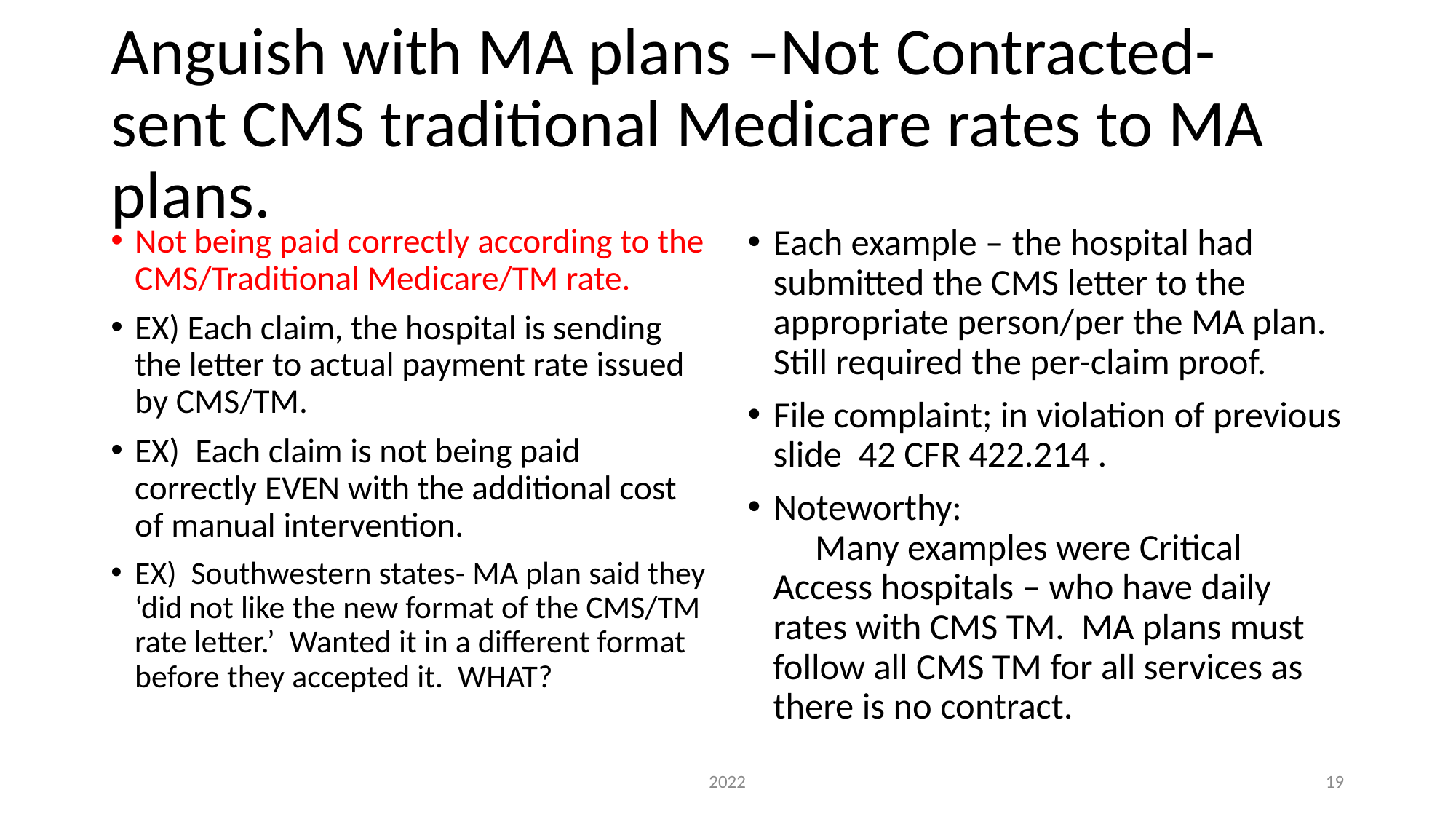

# Anguish with MA plans –Not Contracted- sent CMS traditional Medicare rates to MA plans.
Not being paid correctly according to the CMS/Traditional Medicare/TM rate.
EX) Each claim, the hospital is sending the letter to actual payment rate issued by CMS/TM.
EX)  Each claim is not being paid correctly EVEN with the additional cost of manual intervention.
EX)  Southwestern states- MA plan said they ‘did not like the new format of the CMS/TM rate letter.’  Wanted it in a different format before they accepted it.  WHAT?

Each example – the hospital had submitted the CMS letter to the appropriate person/per the MA plan.   Still required the per-claim proof.
File complaint; in violation of previous slide  42 CFR 422.214 .
Noteworthy:
     Many examples were Critical Access hospitals – who have daily rates with CMS TM.  MA plans must follow all CMS TM for all services as there is no contract.
2022
19